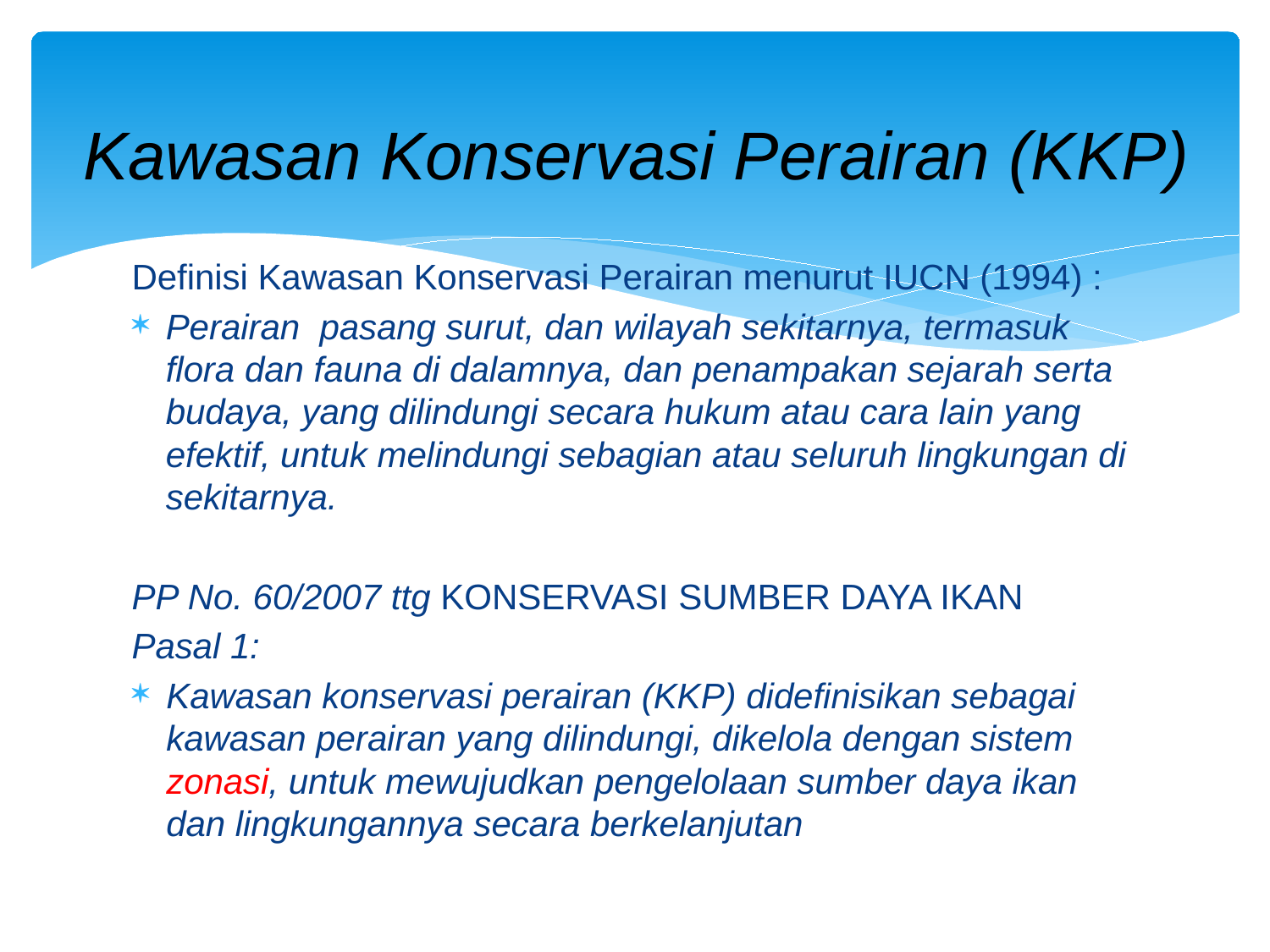

# Kawasan Konservasi Perairan (KKP)
Definisi Kawasan Konservasi Perairan menurut IUCN (1994) :
Perairan  pasang surut, dan wilayah sekitarnya, termasuk flora dan fauna di dalamnya, dan penampakan sejarah serta budaya, yang dilindungi secara hukum atau cara lain yang efektif, untuk melindungi sebagian atau seluruh lingkungan di sekitarnya.

PP No. 60/2007 ttg KONSERVASI SUMBER DAYA IKAN
Pasal 1:
Kawasan konservasi perairan (KKP) didefinisikan sebagai kawasan perairan yang dilindungi, dikelola dengan sistem zonasi, untuk mewujudkan pengelolaan sumber daya ikan dan lingkungannya secara berkelanjutan